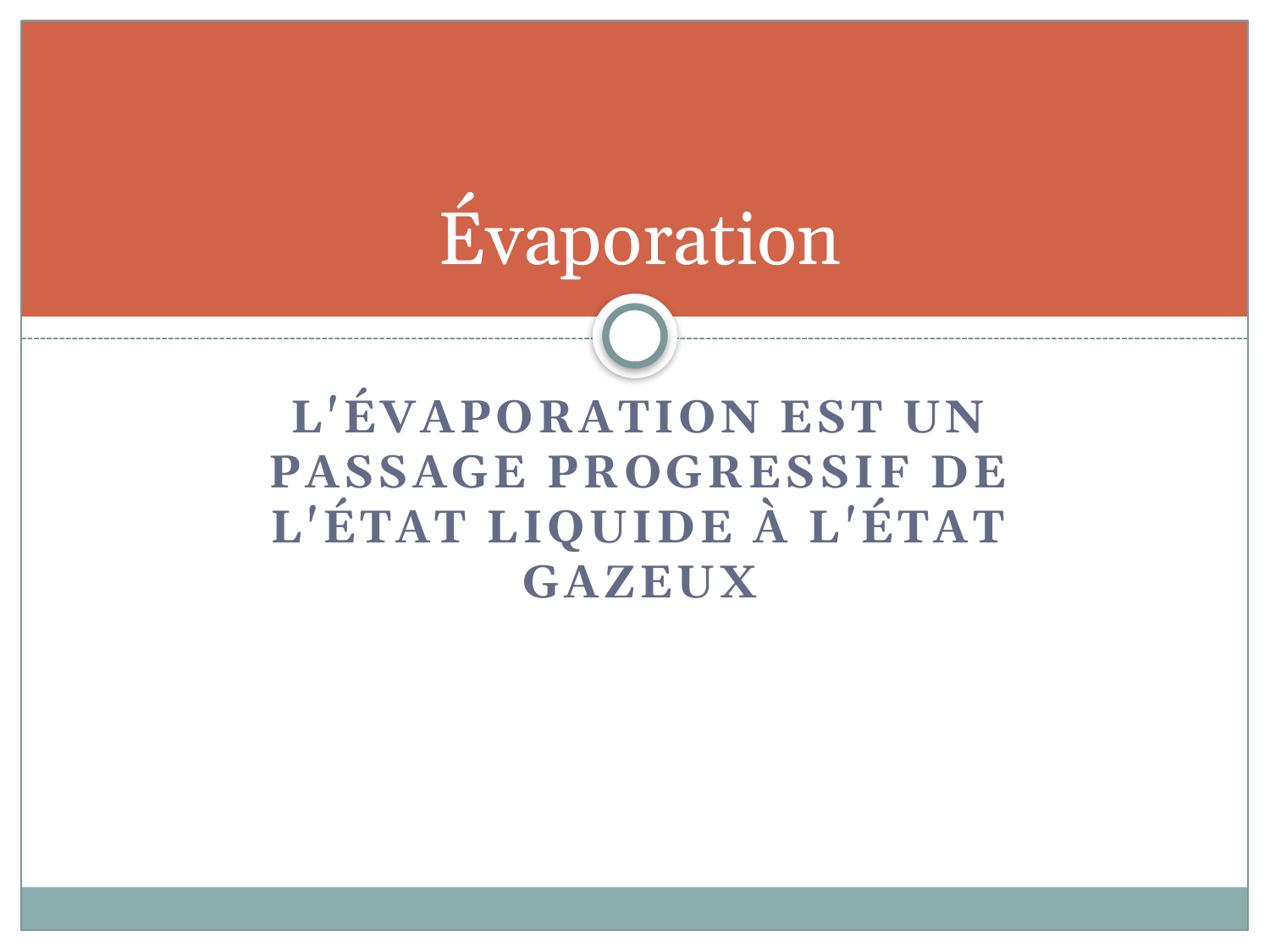

# Évaporation
L'évaporation est un passage progressif de l'état liquide à l'état gazeux